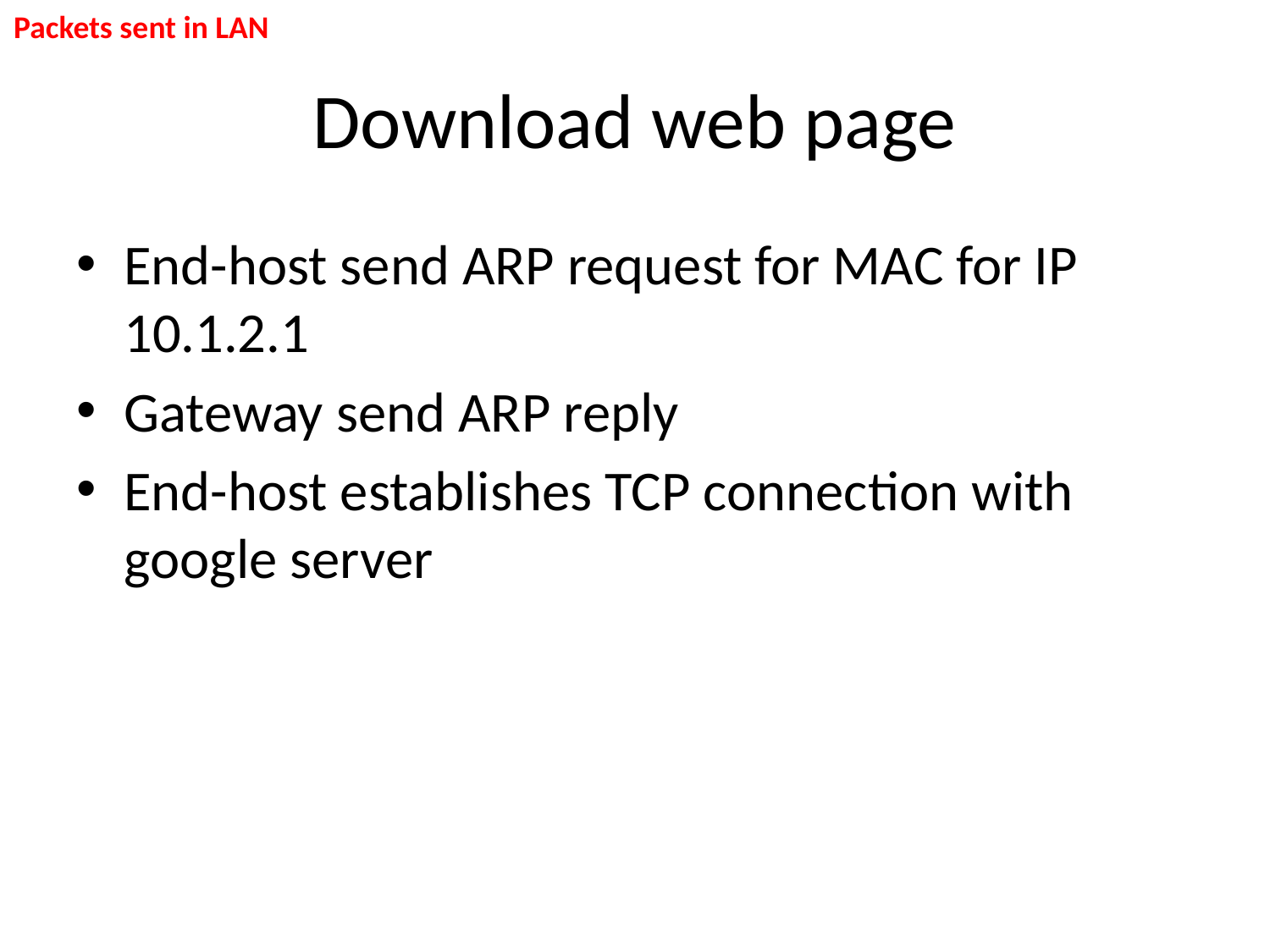

Packets sent in LAN
# Download web page
End-host send ARP request for MAC for IP 10.1.2.1
Gateway send ARP reply
End-host establishes TCP connection with google server